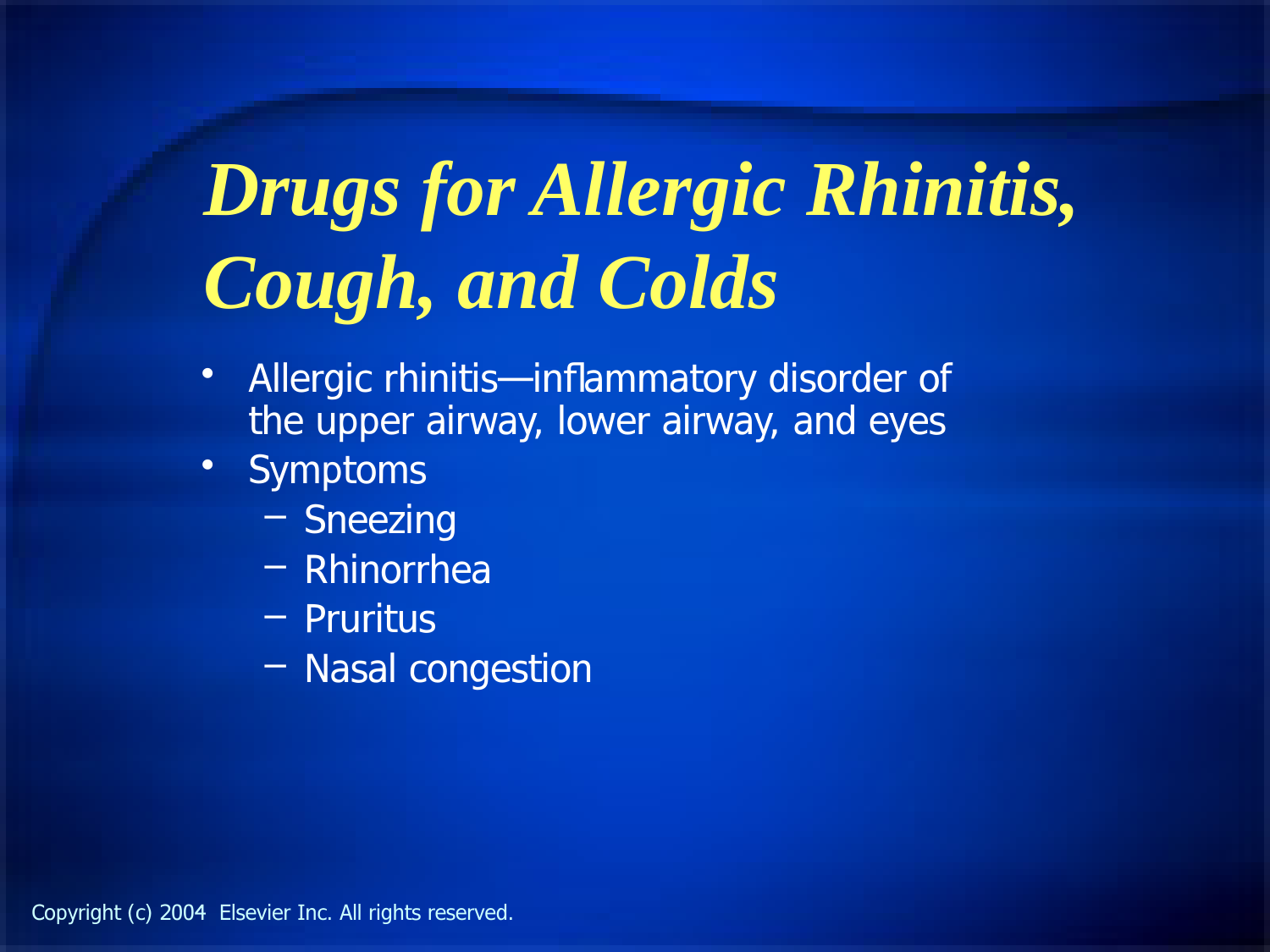

# Drugs for Allergic Rhinitis, Cough, and Colds
Allergic rhinitis—inflammatory disorder of
the upper airway, lower airway, and eyes
Symptoms
Sneezing
Rhinorrhea
Pruritus
Nasal congestion